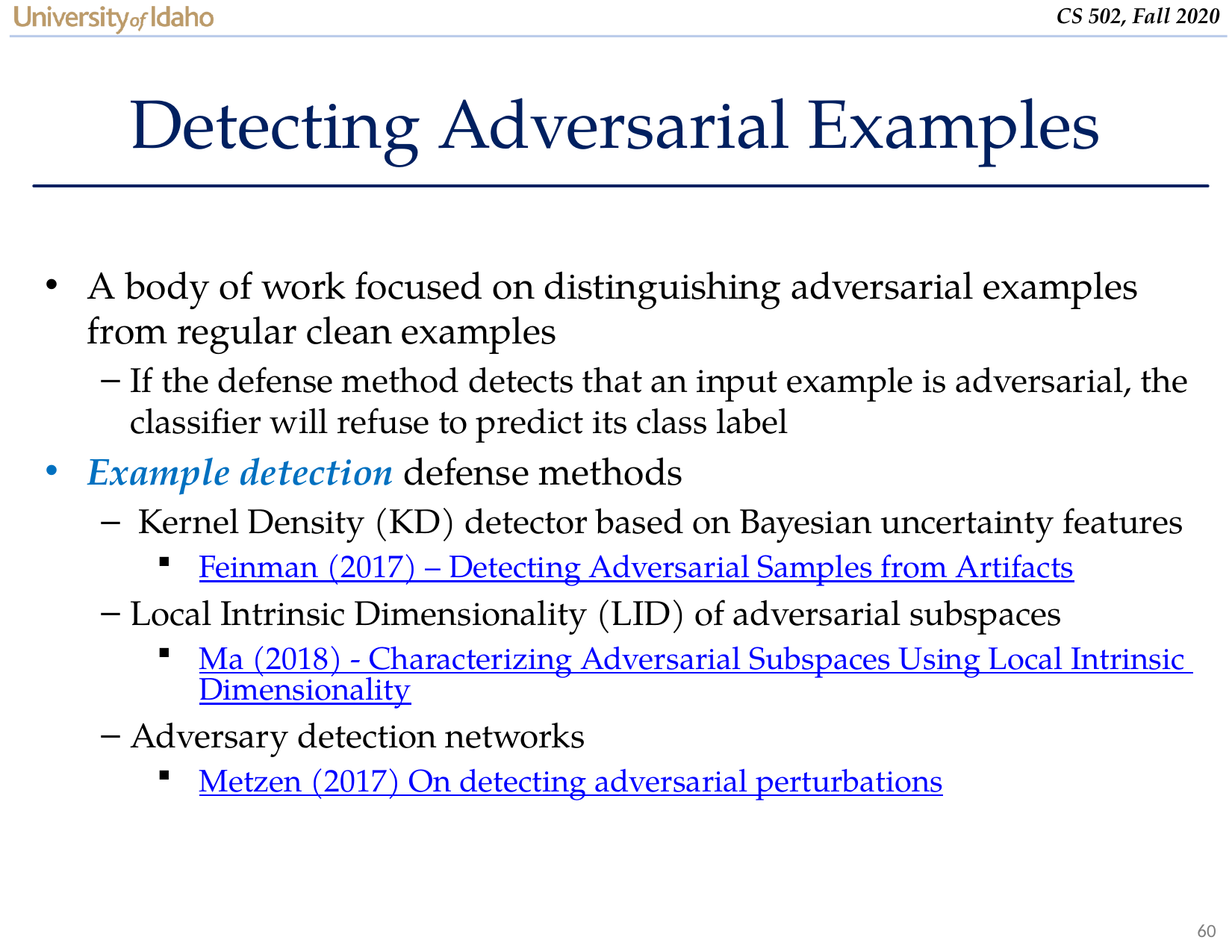

# Detecting Adversarial Examples
A body of work focused on distinguishing adversarial examples from regular clean examples
If the defense method detects that an input example is adversarial, the classifier will refuse to predict its class label
Example detection defense methods
 Kernel Density (KD) detector based on Bayesian uncertainty features
Feinman (2017) – Detecting Adversarial Samples from Artifacts
Local Intrinsic Dimensionality (LID) of adversarial subspaces
Ma (2018) - Characterizing Adversarial Subspaces Using Local Intrinsic Dimensionality
Adversary detection networks
Metzen (2017) On detecting adversarial perturbations